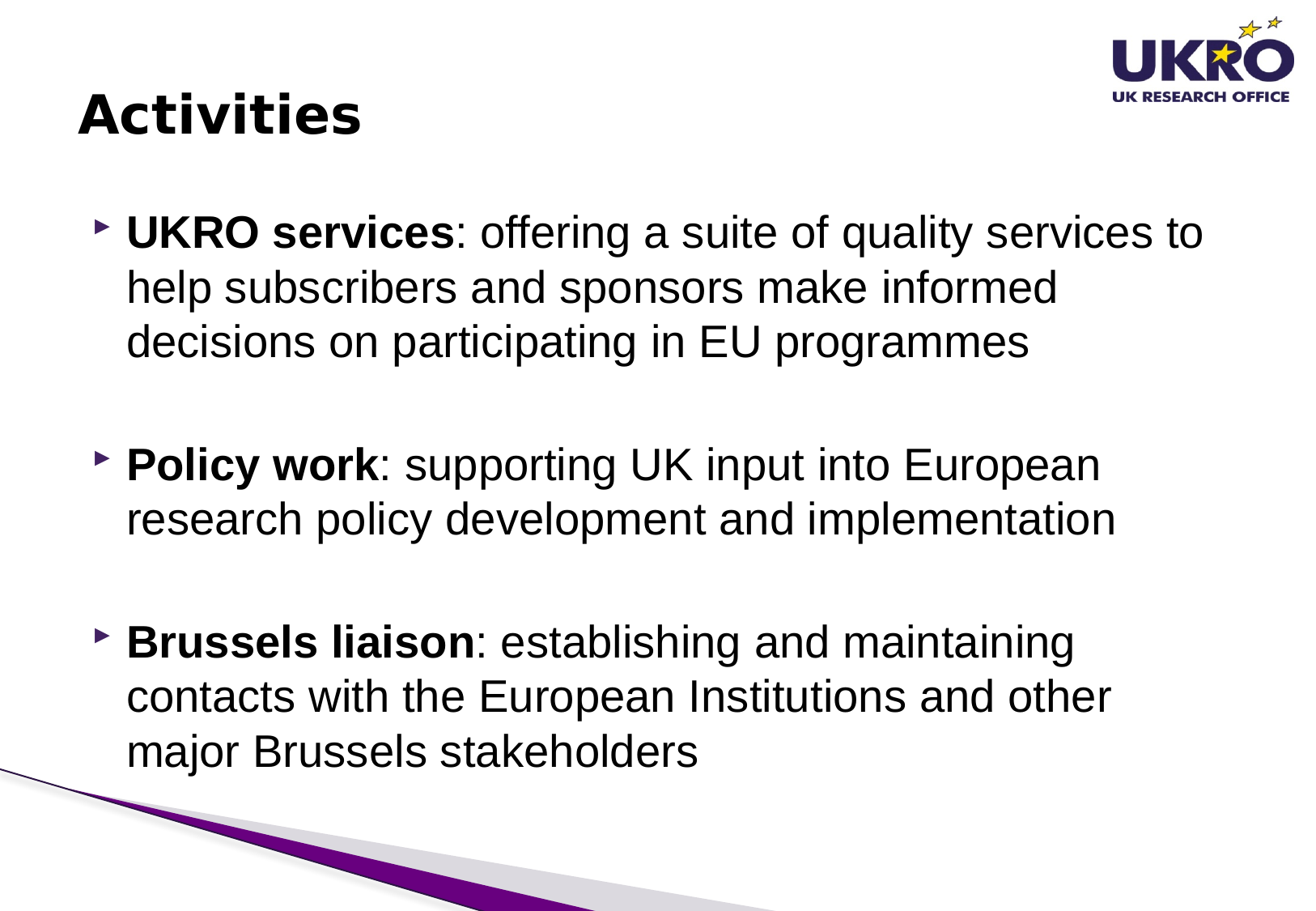

# Activities
UKRO services: offering a suite of quality services to help subscribers and sponsors make informed decisions on participating in EU programmes

Policy work: supporting UK input into European research policy development and implementation

Brussels liaison: establishing and maintaining contacts with the European Institutions and other major Brussels stakeholders